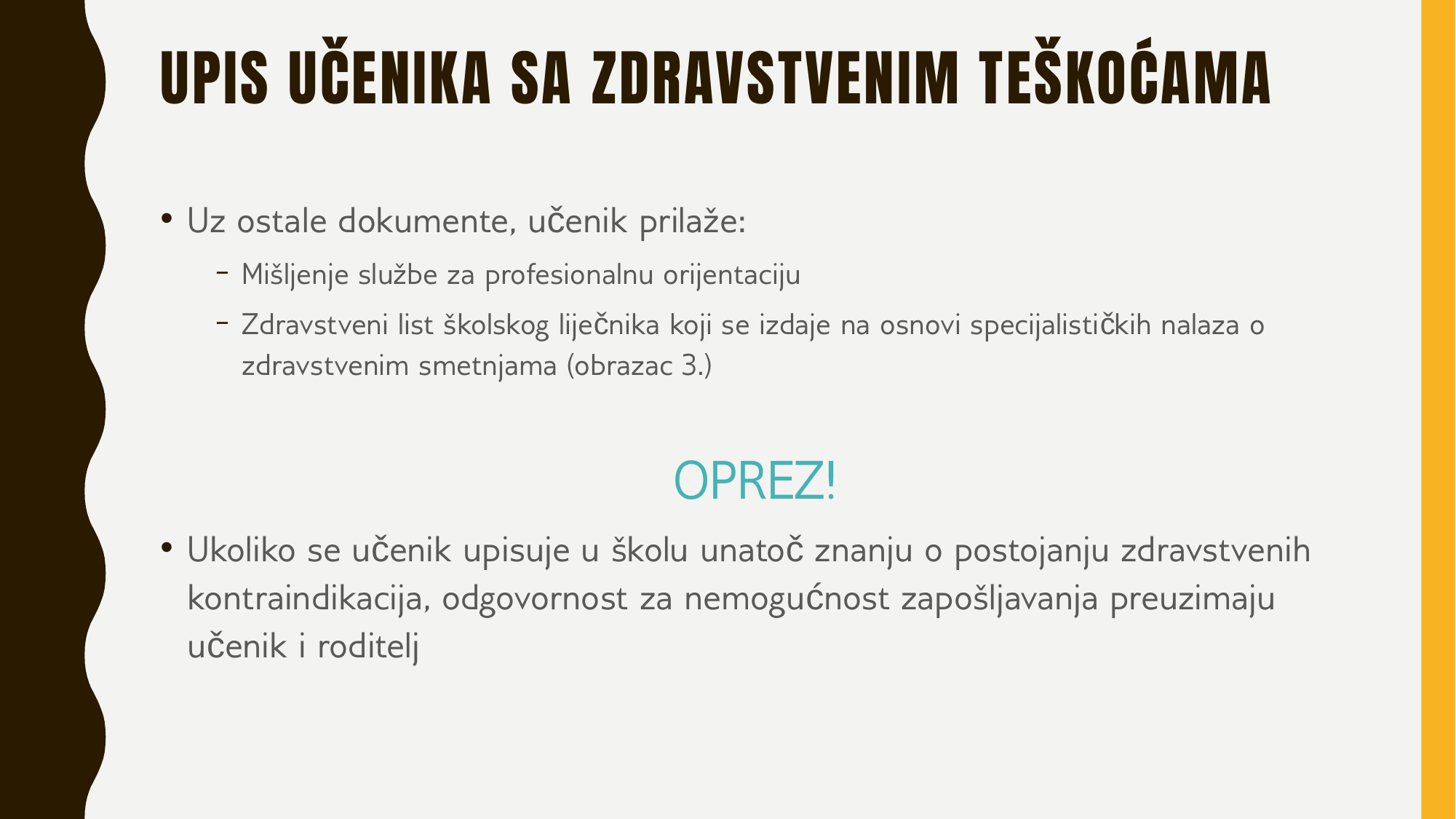

# Upis učenika sa zdravstvenim teškoćama
Uz ostale dokumente, učenik prilaže:
Mišljenje službe za profesionalnu orijentaciju
Zdravstveni list školskog liječnika koji se izdaje na osnovi specijalističkih nalaza o zdravstvenim smetnjama (obrazac 3.)

                            OPREZ!
Ukoliko se učenik upisuje u školu unatoč znanju o postojanju zdravstvenih kontraindikacija, odgovornost za nemogućnost zapošljavanja preuzimaju učenik i roditelj